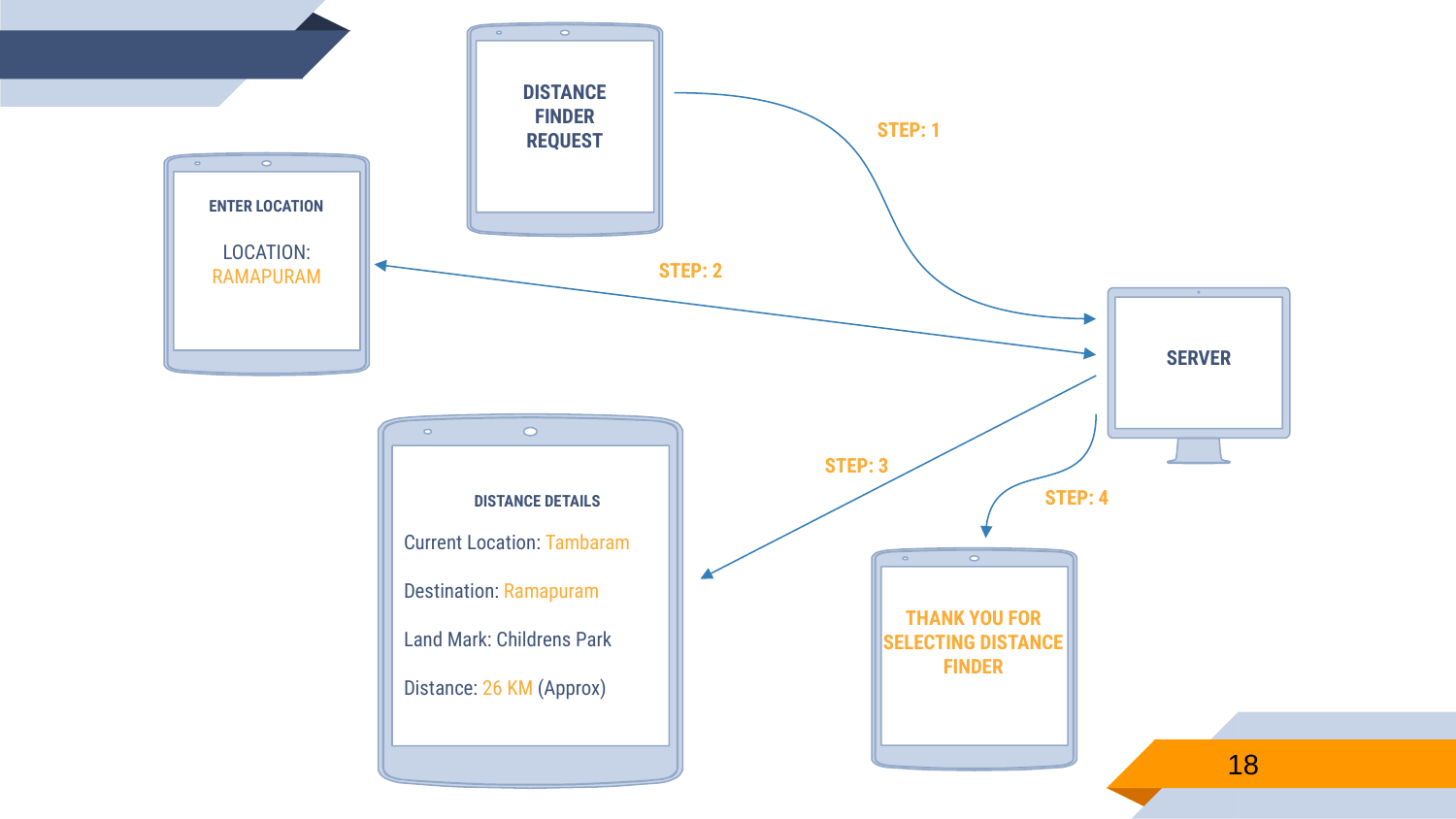

DISTANCE FINDER REQUEST

STEP: 1

ENTER LOCATION

LOCATION:
RAMAPURAM
STEP: 2

SERVER

DISTANCE DETAILS

Current Location: Tambaram

Destination: Ramapuram

Land Mark: Childrens Park

Distance: 26 KM (Approx)
STEP: 3
STEP: 4

THANK YOU FOR SELECTING DISTANCE FINDER
18